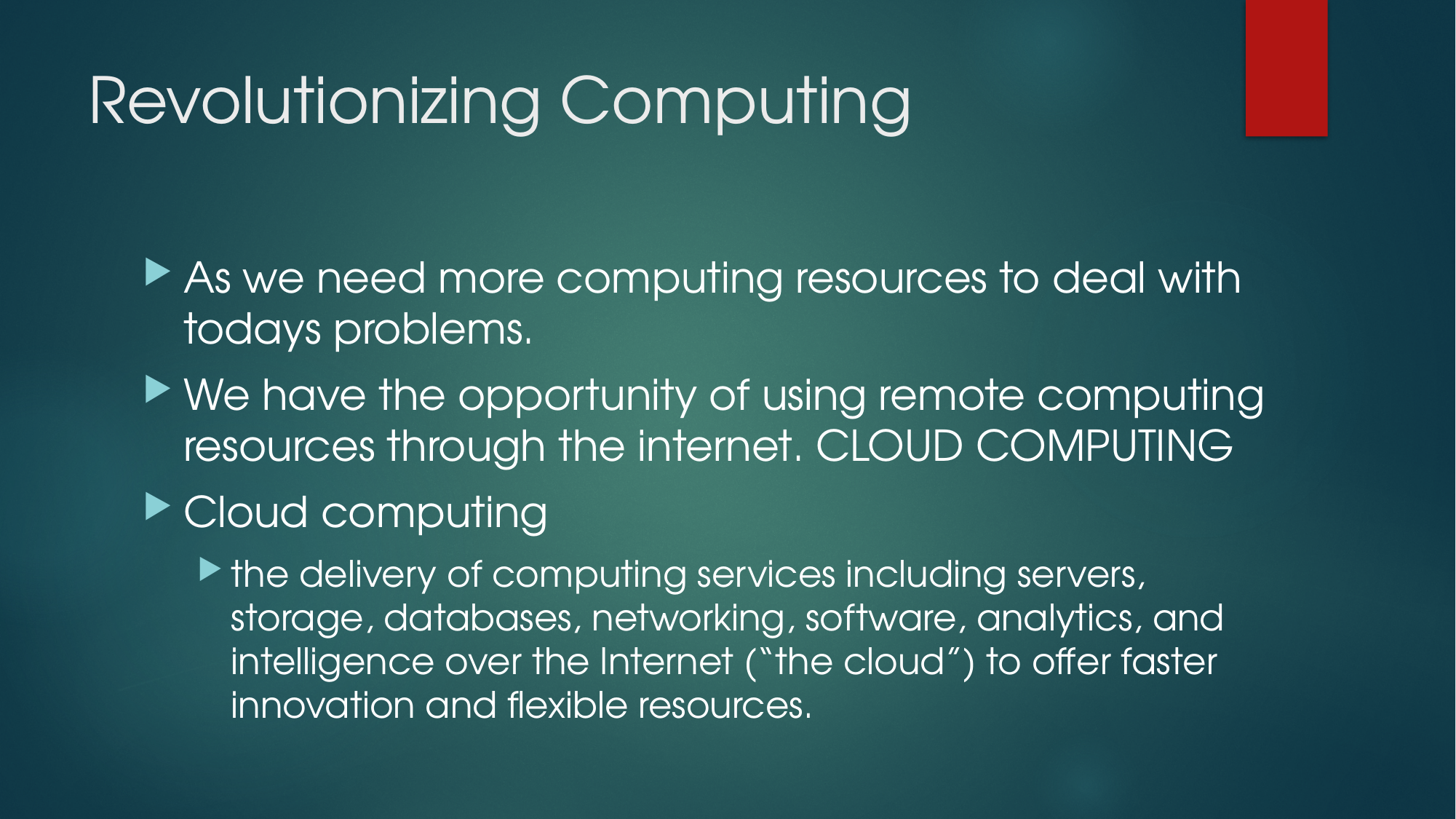

# Revolutionizing Computing
As we need more computing resources to deal with todays problems.
We have the opportunity of using remote computing resources through the internet. CLOUD COMPUTING
Cloud computing
the delivery of computing services including servers, storage, databases, networking, software, analytics, and intelligence over the Internet (“the cloud”) to offer faster innovation and flexible resources.